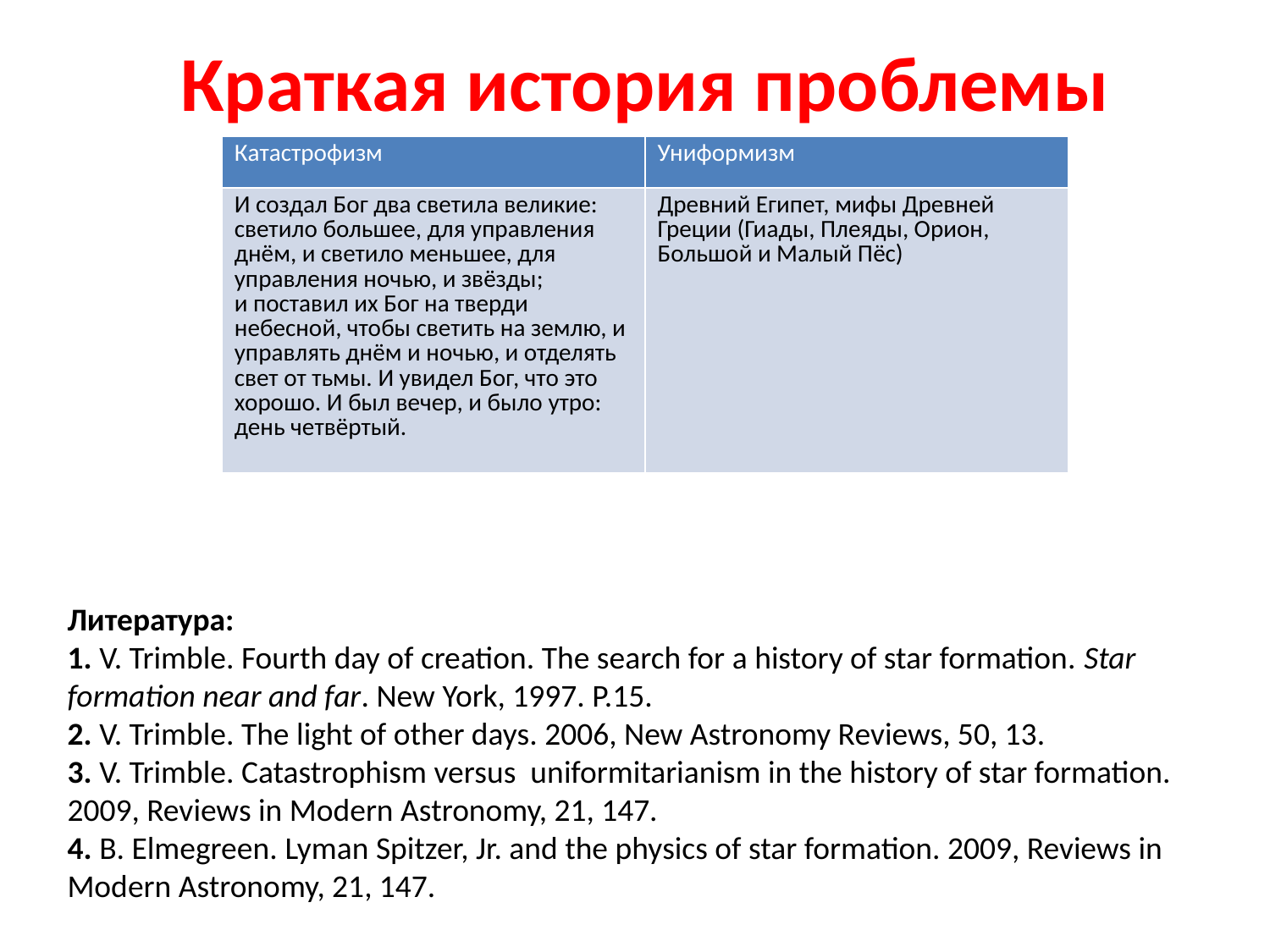

# Краткая история проблемы
| Катастрофизм | Униформизм |
| --- | --- |
| И создал Бог два светила великие: светило большее, для управления днём, и светило меньшее, для управления ночью, и звёзды; и поставил их Бог на тверди небесной, чтобы светить на землю, и управлять днём и ночью, и отделять свет от тьмы. И увидел Бог, что это хорошо. И был вечер, и было утро: день четвёртый. | Древний Египет, мифы Древней Греции (Гиады, Плеяды, Орион, Большой и Малый Пёс) |
Литература:
1. V. Trimble. Fourth day of creation. The search for a history of star formation. Star formation near and far. New York, 1997. P.15.
2. V. Trimble. The light of other days. 2006, New Astronomy Reviews, 50, 13.
3. V. Trimble. Catastrophism versus  uniformitarianism in the history of star formation. 2009, Reviews in Modern Astronomy, 21, 147.
4. B. Elmegreen. Lyman Spitzer, Jr. and the physics of star formation. 2009, Reviews in Modern Astronomy, 21, 147.